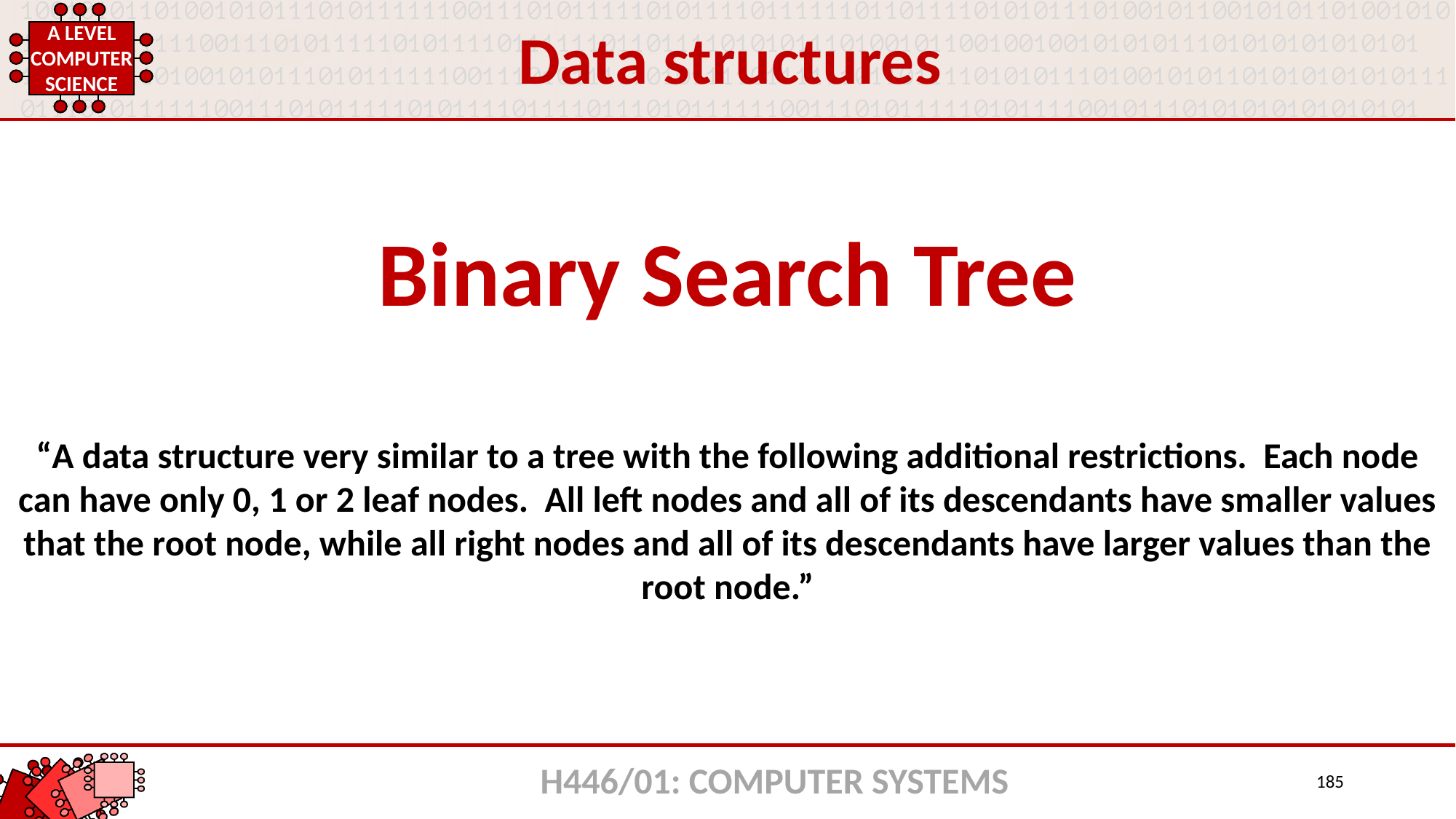

Data structures
Binary Search Tree
“A data structure very similar to a tree with the following additional restrictions.  Each node can have only 0, 1 or 2 leaf nodes.  All left nodes and all of its descendants have smaller values that the root node, while all right nodes and all of its descendants have larger values than the root node.”
H446/01: COMPUTER SYSTEMS
185